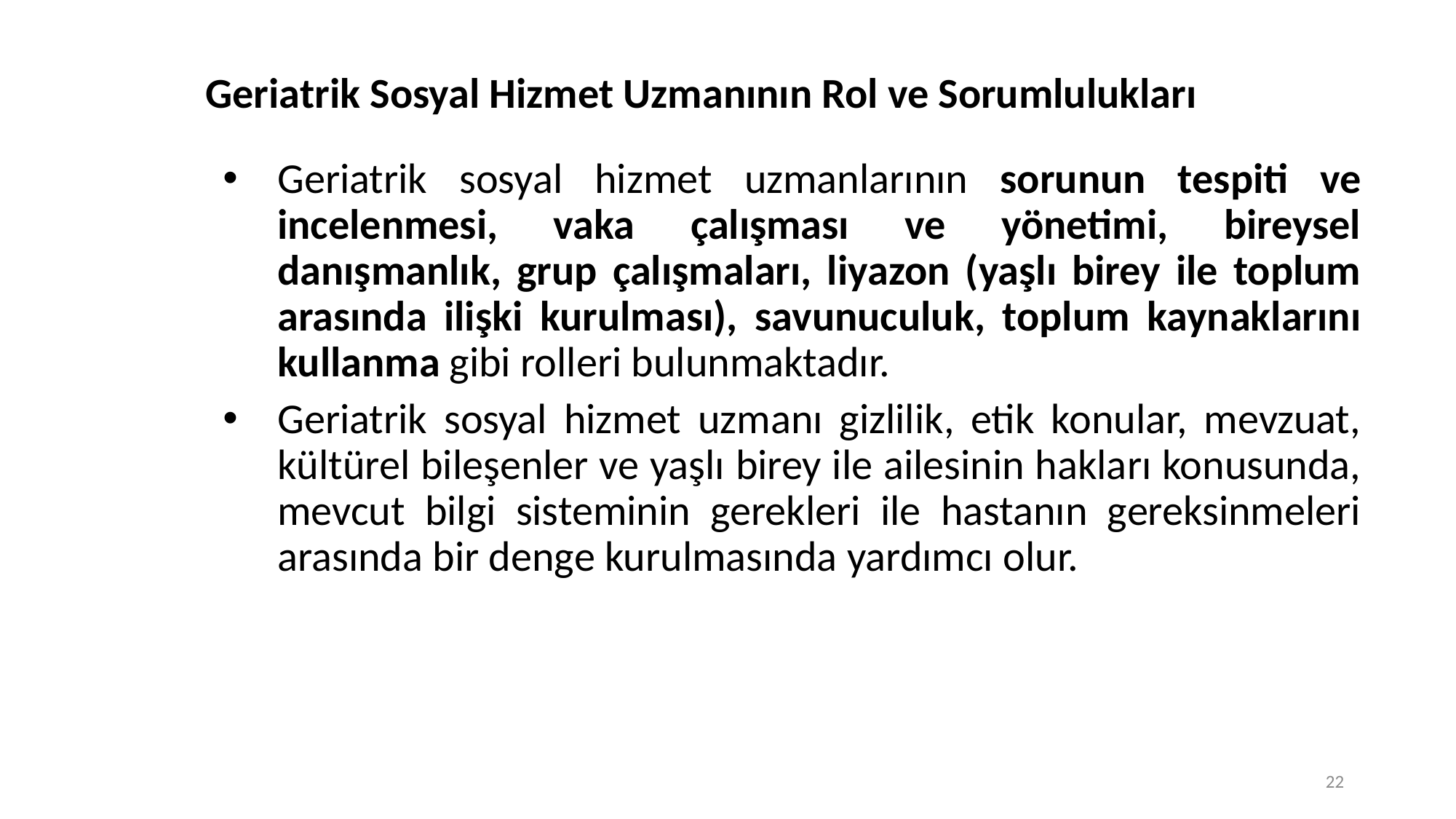

# Geriatrik Sosyal Hizmet Uzmanının Rol ve Sorumlulukları
Geriatrik sosyal hizmet uzmanlarının sorunun tespiti ve incelenmesi, vaka çalışması ve yönetimi, bireysel danışmanlık, grup çalışmaları, liyazon (yaşlı birey ile toplum arasında ilişki kurulması), savunuculuk, toplum kaynaklarını kullanma gibi rolleri bulunmaktadır.
Geriatrik sosyal hizmet uzmanı gizlilik, etik konular, mevzuat, kültürel bileşenler ve yaşlı birey ile ailesinin hakları konusunda, mevcut bilgi sisteminin gerekleri ile hastanın gereksinmeleri arasında bir denge kurulmasında yardımcı olur.

22